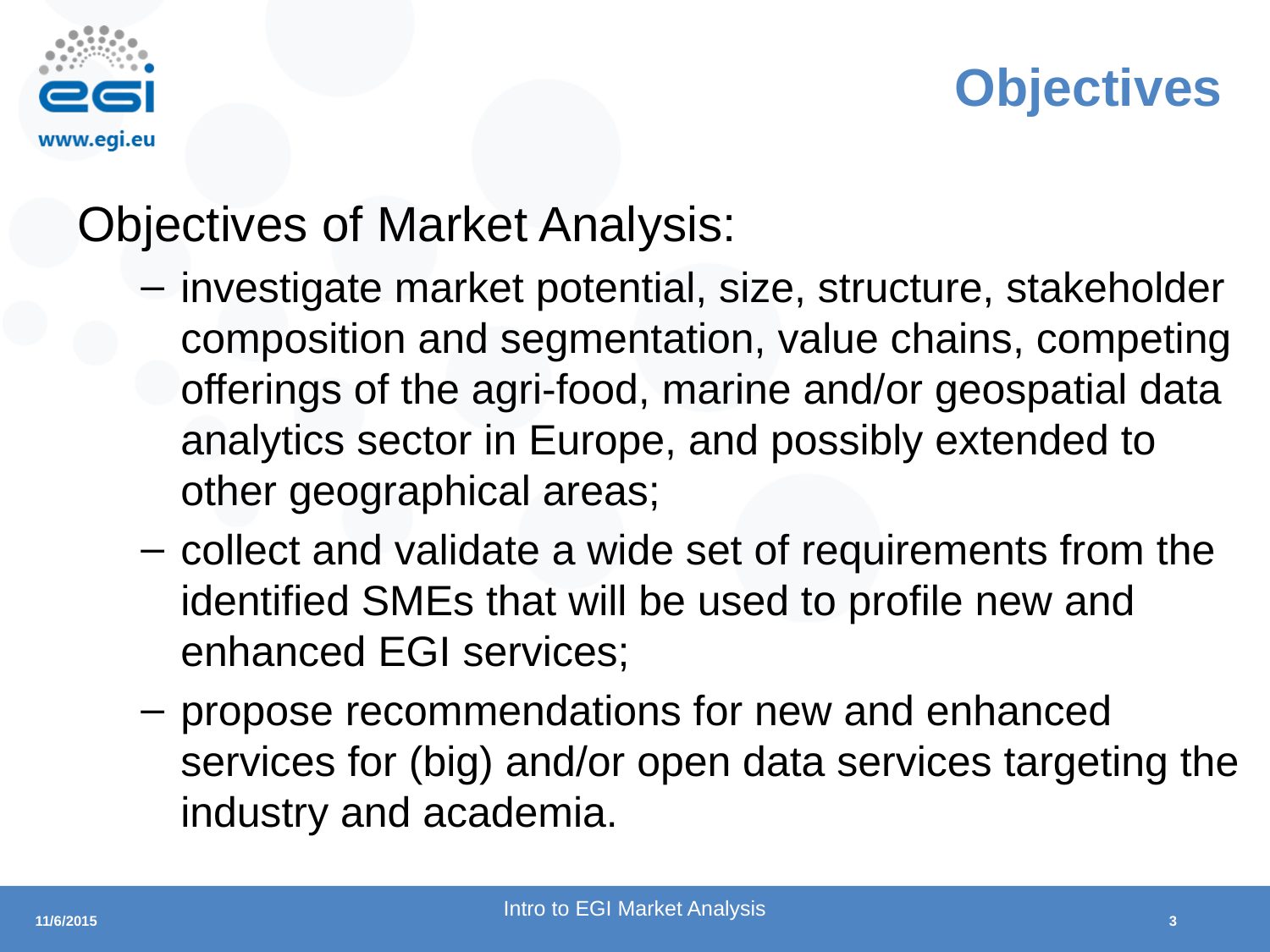

# Objectives
Objectives of Market Analysis:
investigate market potential, size, structure, stakeholder composition and segmentation, value chains, competing offerings of the agri-food, marine and/or geospatial data analytics sector in Europe, and possibly extended to other geographical areas;
collect and validate a wide set of requirements from the identified SMEs that will be used to profile new and enhanced EGI services;
propose recommendations for new and enhanced services for (big) and/or open data services targeting the industry and academia.
Intro to EGI Market Analysis